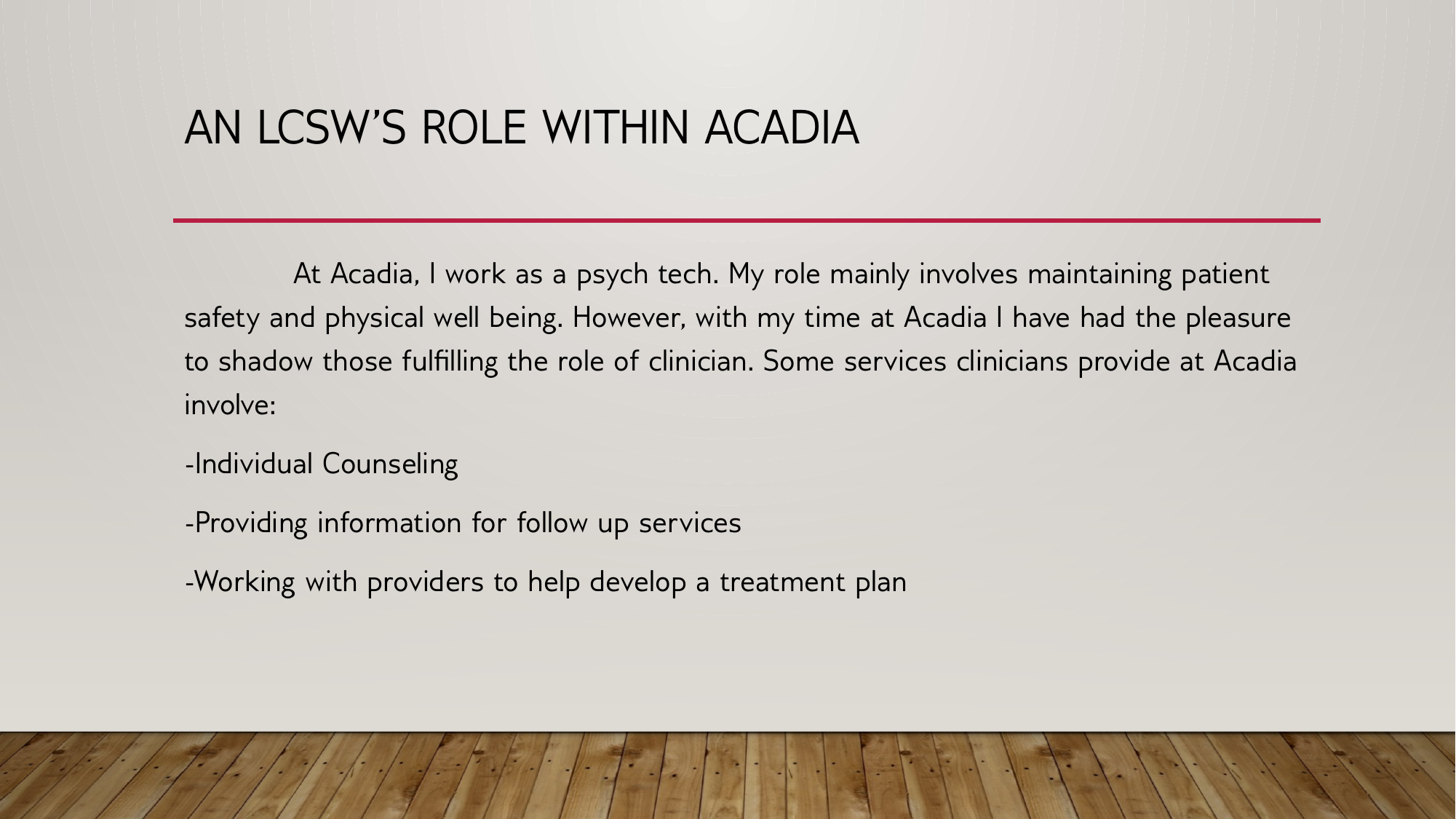

# An lcsw’s role within acadia
	At Acadia, I work as a psych tech. My role mainly involves maintaining patient safety and physical well being. However, with my time at Acadia I have had the pleasure to shadow those fulfilling the role of clinician. Some services clinicians provide at Acadia involve:
-Individual Counseling
-Providing information for follow up services
-Working with providers to help develop a treatment plan